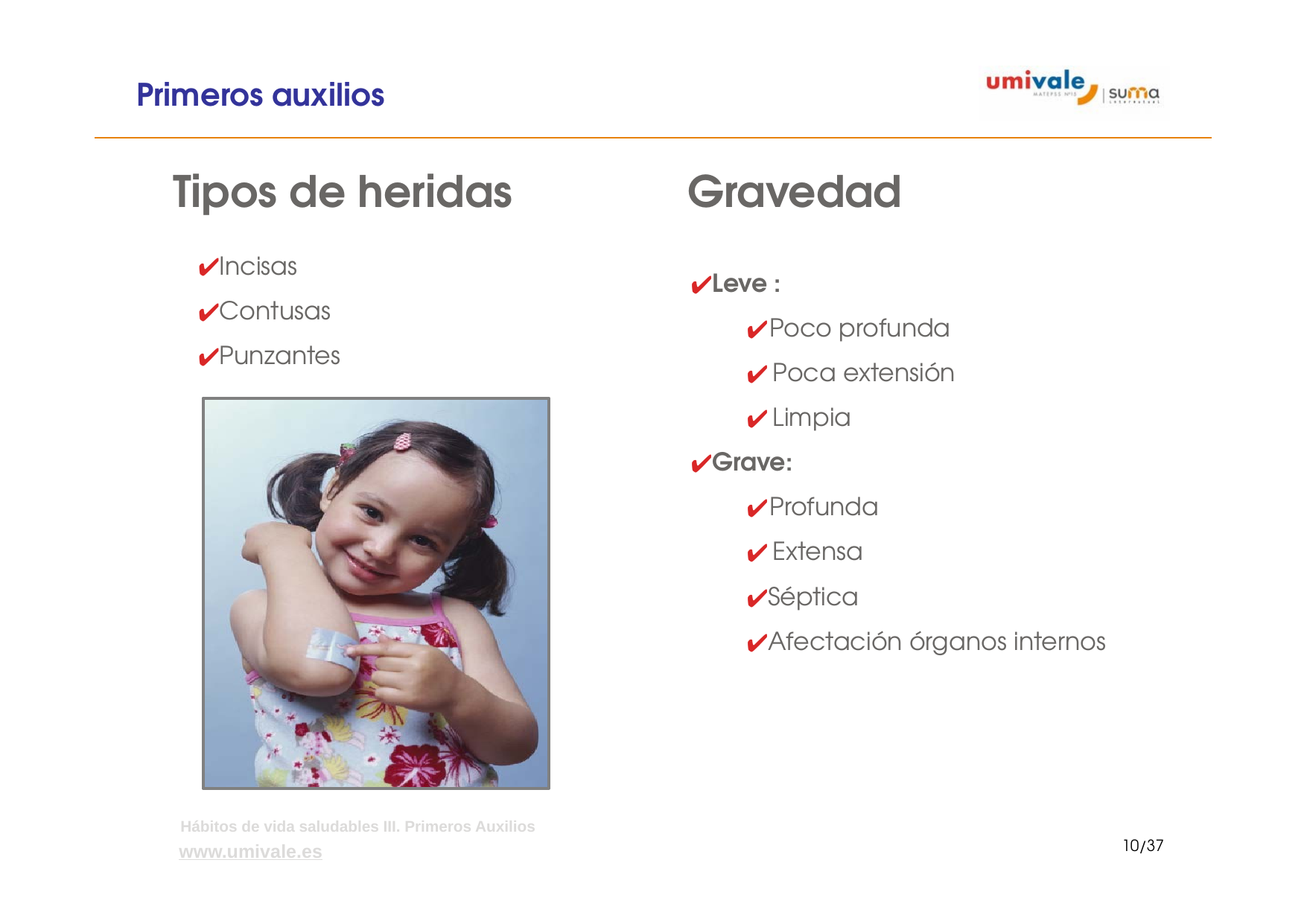

# Primeros auxilios
Tipos de heridas
Incisas
Contusas
Punzantes
Gravedad
Leve :
Poco profunda
Poca extensión
Limpia
Grave:
Profunda
Extensa
Séptica
Afectación órganos internos

Hábitos de vida saludables III. Primeros Auxilios
www.umivale.es
10/37